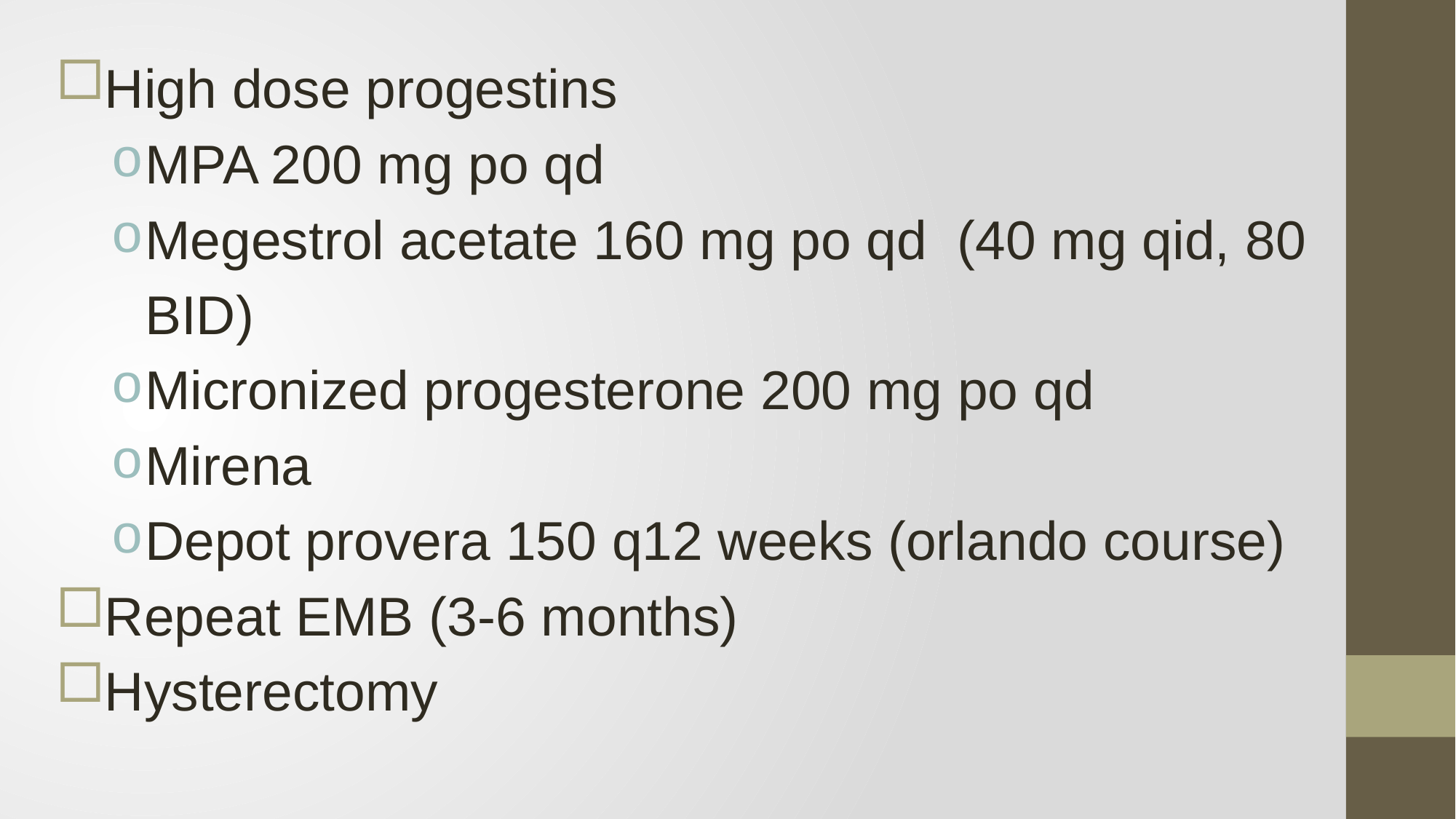

High dose progestins
MPA 200 mg po qd
Megestrol acetate 160 mg po qd  (40 mg qid, 80 BID)
Micronized progesterone 200 mg po qd
Mirena
Depot provera 150 q12 weeks (orlando course)
Repeat EMB (3-6 months)
Hysterectomy